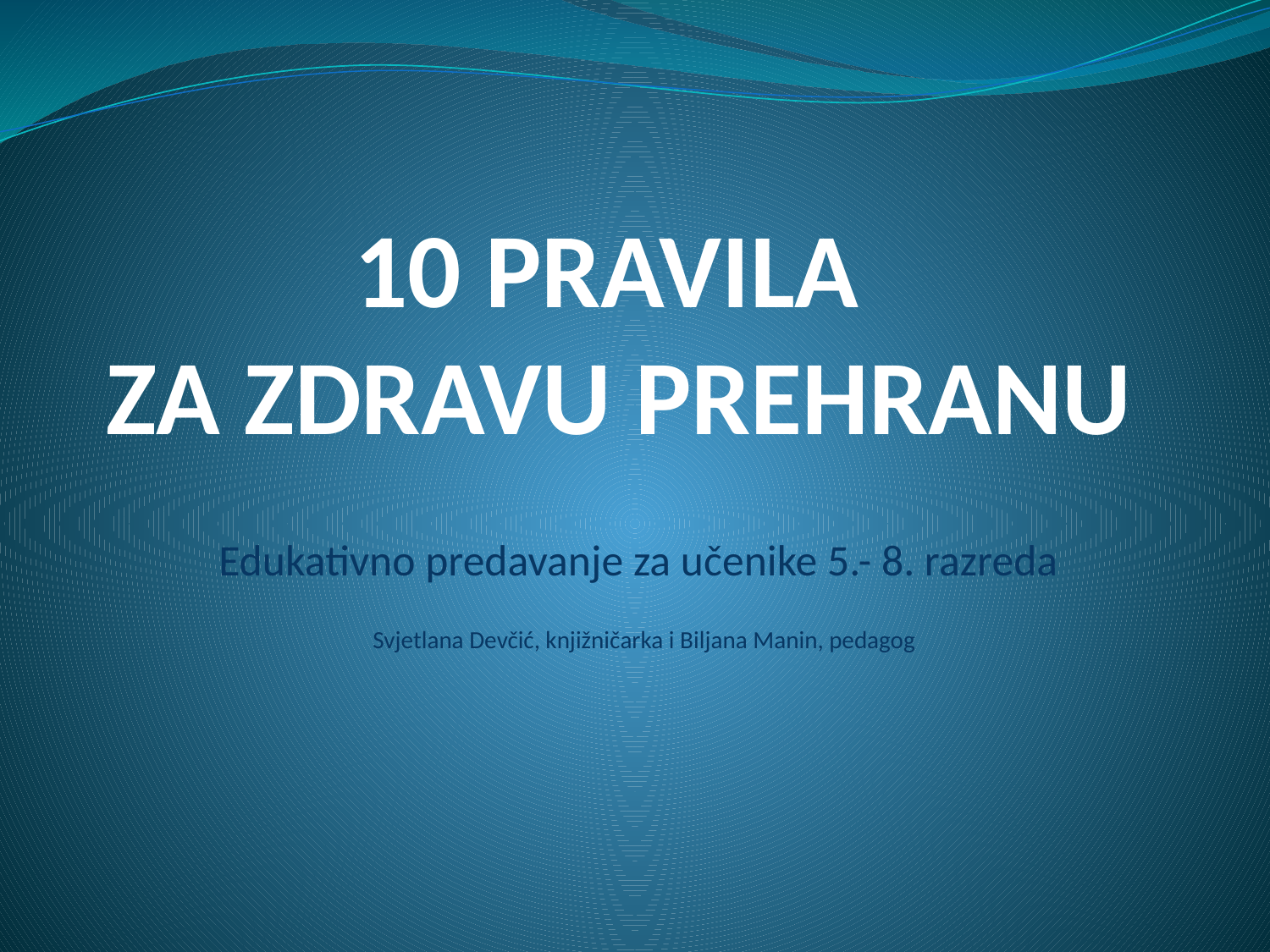

# 10 PRAVILA ZA ZDRAVU PREHRANU
        Edukativno predavanje za učenike 5.- 8. razreda

          Svjetlana Devčić, knjižničarka i Biljana Manin, pedagog